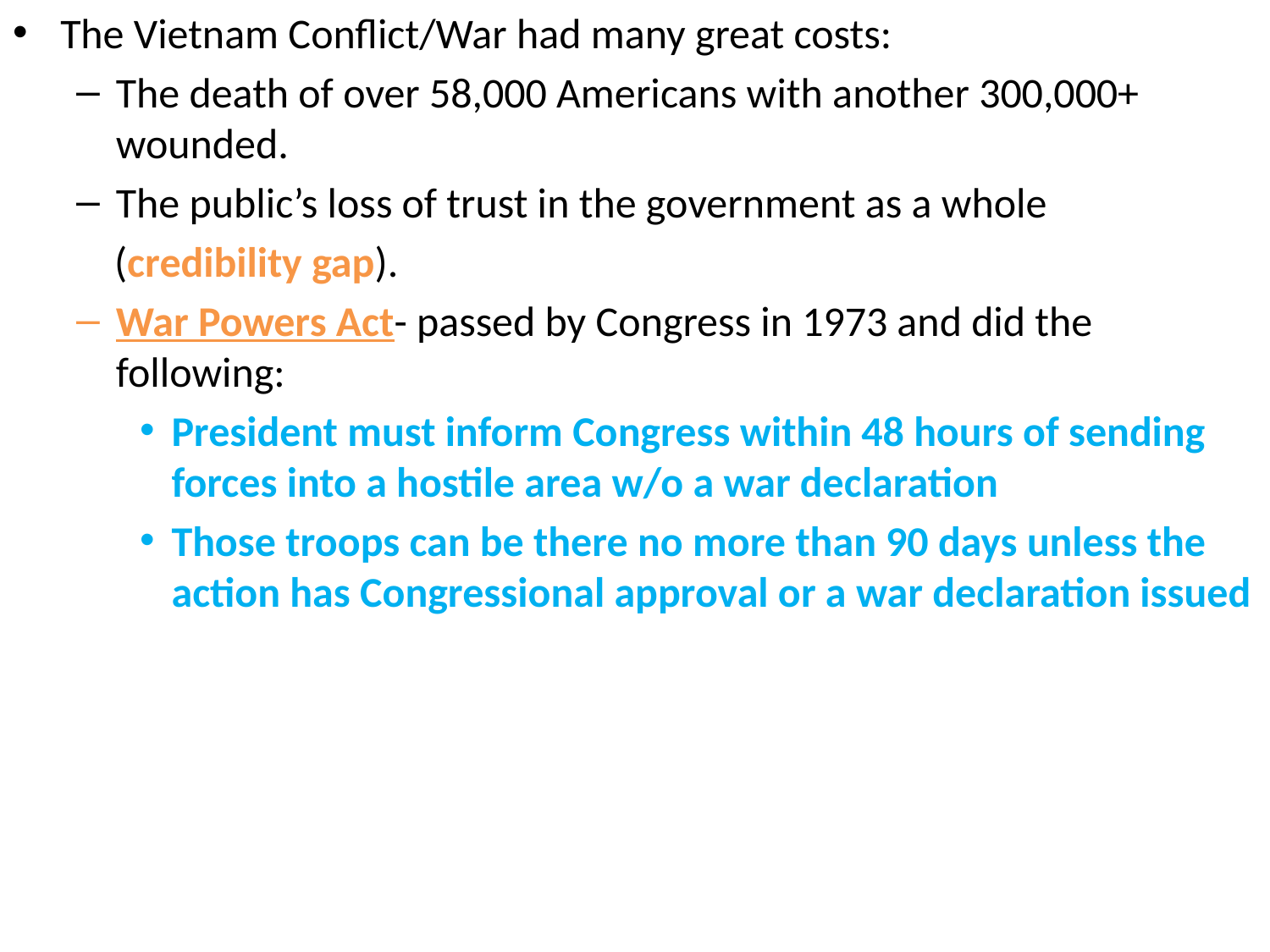

The Vietnam Conflict/War had many great costs:
The death of over 58,000 Americans with another 300,000+ wounded.
The public’s loss of trust in the government as a whole
    (credibility gap).
War Powers Act- passed by Congress in 1973 and did the following:
President must inform Congress within 48 hours of sending forces into a hostile area w/o a war declaration
Those troops can be there no more than 90 days unless the action has Congressional approval or a war declaration issued